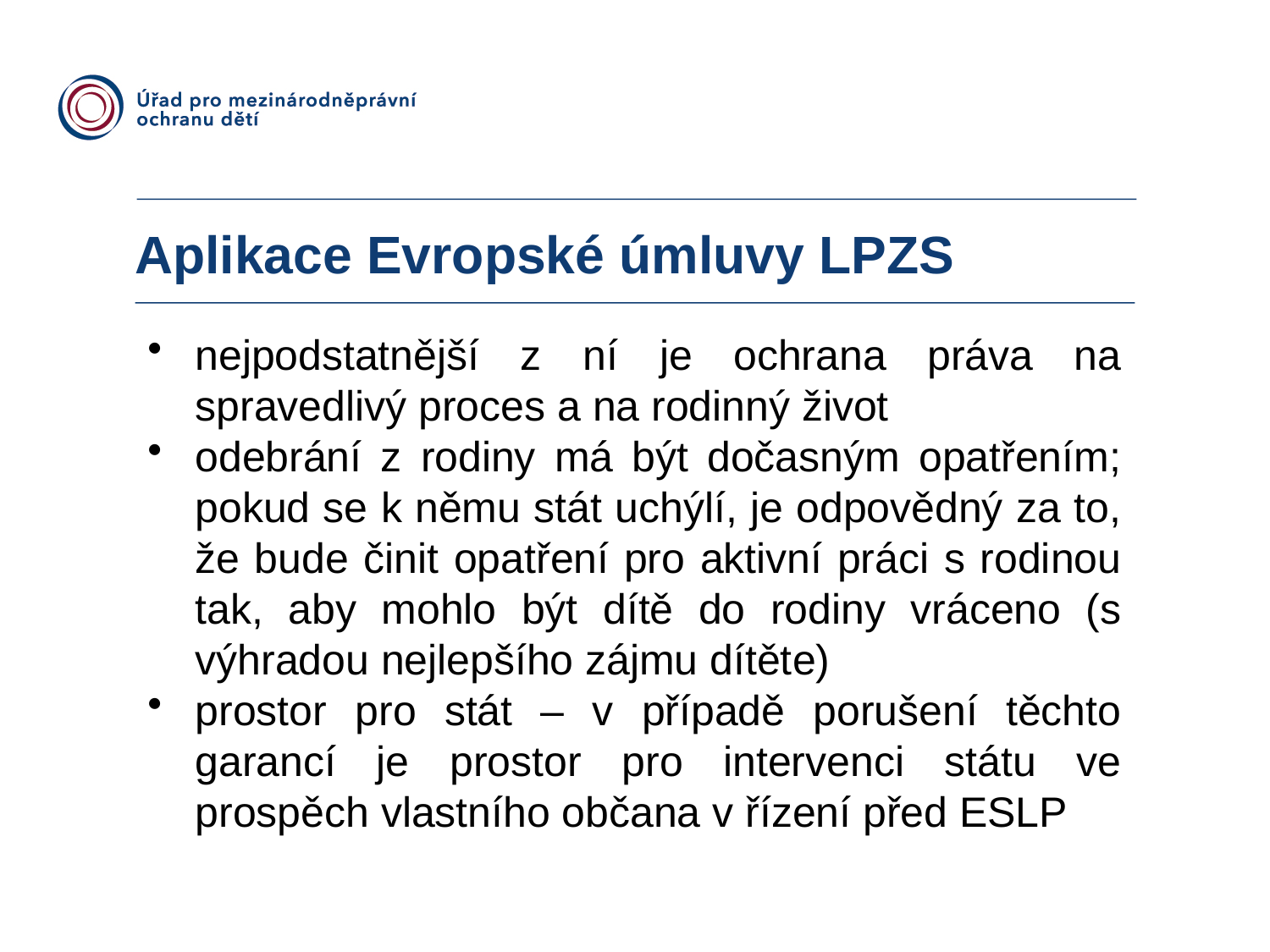

# Aplikace Evropské úmluvy LPZS

nejpodstatnější z ní je ochrana práva na spravedlivý proces a na rodinný život
odebrání z rodiny má být dočasným opatřením; pokud se k němu stát uchýlí, je odpovědný za to, že bude činit opatření pro aktivní práci s rodinou tak, aby mohlo být dítě do rodiny vráceno (s výhradou nejlepšího zájmu dítěte)
prostor pro stát – v případě porušení těchto garancí je prostor pro intervenci státu ve prospěch vlastního občana v řízení před ESLP